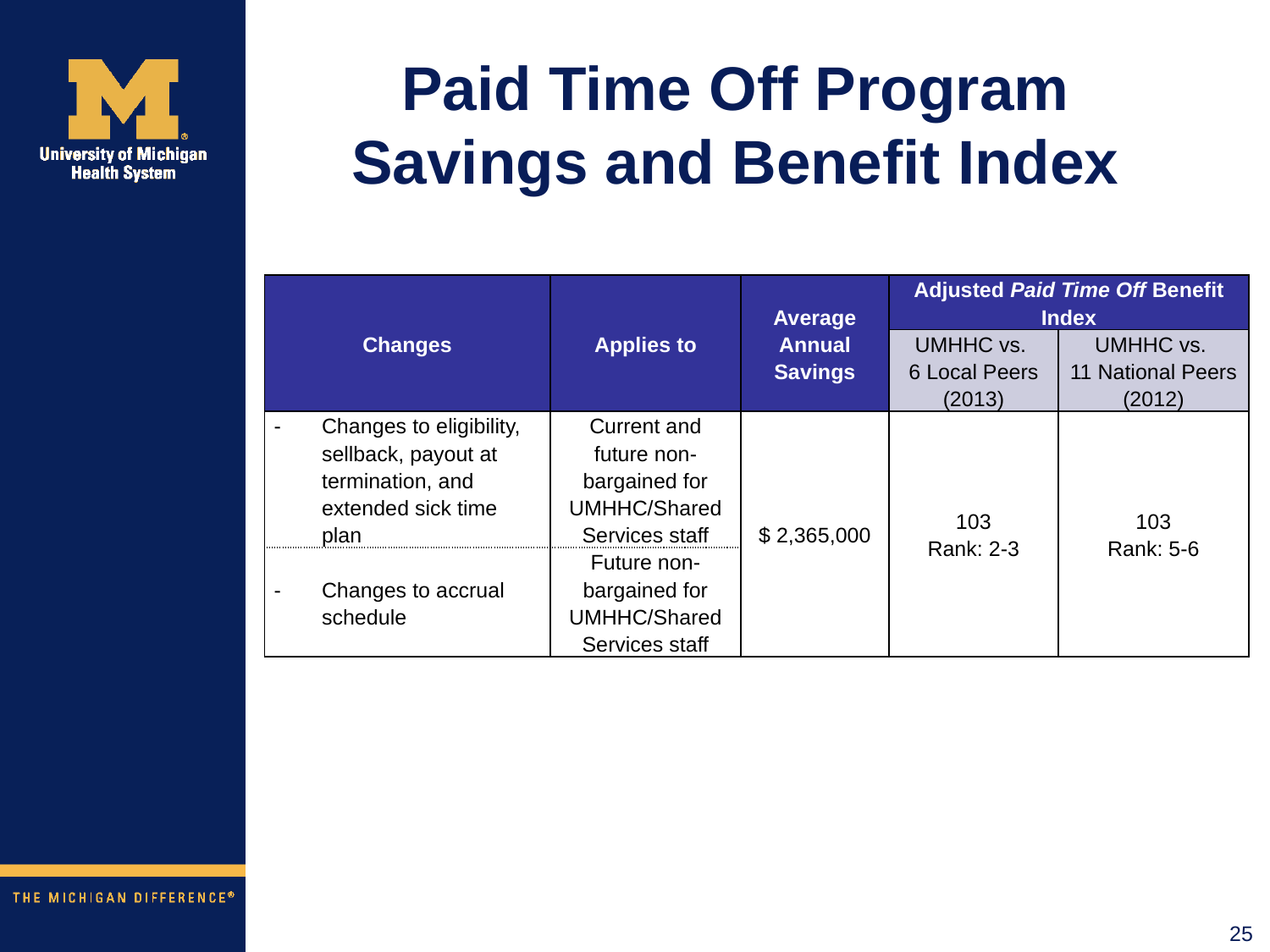

# Paid Time Off Program Savings and Benefit Index
| Changes | Applies to | Average Annual Savings | Adjusted Paid Time Off Benefit Index |  |
| --- | --- | --- | --- | --- |
|  |  |  | UMHHC vs. 6 Local Peers (2013) | UMHHC vs. 11 National Peers (2012) |
| Changes to eligibility, sellback, payout at termination, and extended sick time plan | Current and future non-bargained for UMHHC/Shared Services staff | $ 2,365,000 | 103 Rank: 2-3 | 103 Rank: 5-6 |
| Changes to accrual schedule | Future non-bargained for UMHHC/Shared Services staff |  |  |  |